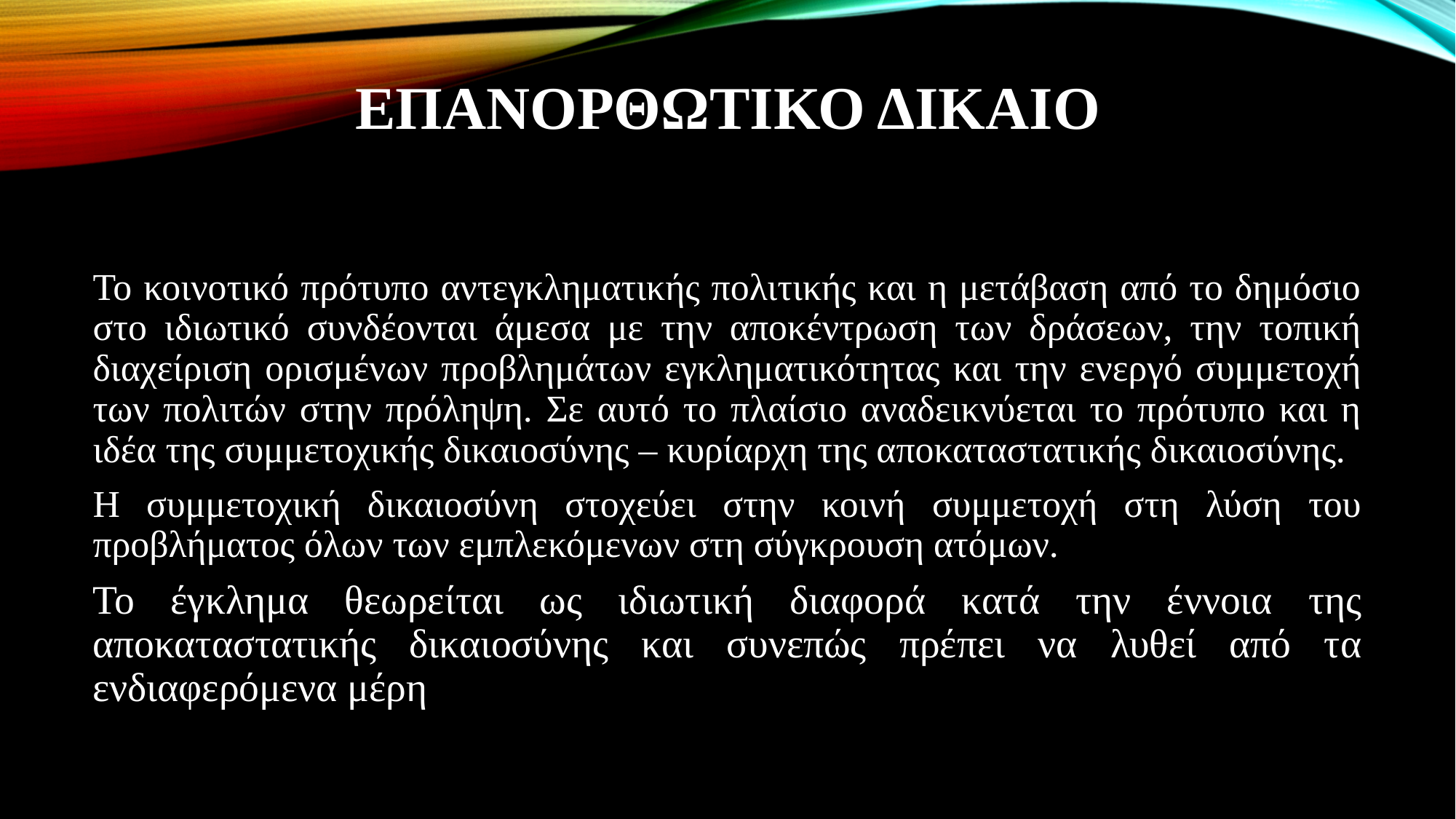

# ΕΠΑΝΟΡΘΩΤΙΚΟ ΔΙΚΑΙΟ
Το κοινοτικό πρότυπο αντεγκληματικής πολιτικής και η μετάβαση από το δημόσιο στο ιδιωτικό συνδέονται άμεσα με την αποκέντρωση των δράσεων, την τοπική διαχείριση ορισμένων προβλημάτων εγκληματικότητας και την ενεργό συμμετοχή των πολιτών στην πρόληψη. Σε αυτό το πλαίσιο αναδεικνύεται το πρότυπο και η ιδέα της συμμετοχικής δικαιοσύνης – κυρίαρχη της αποκαταστατικής δικαιοσύνης.
Η συμμετοχική δικαιοσύνη στοχεύει στην κοινή συμμετοχή στη λύση του προβλήματος όλων των εμπλεκόμενων στη σύγκρουση ατόμων.
Το έγκλημα θεωρείται ως ιδιωτική διαφορά κατά την έννοια της αποκαταστατικής δικαιοσύνης και συνεπώς πρέπει να λυθεί από τα ενδιαφερόμενα μέρη